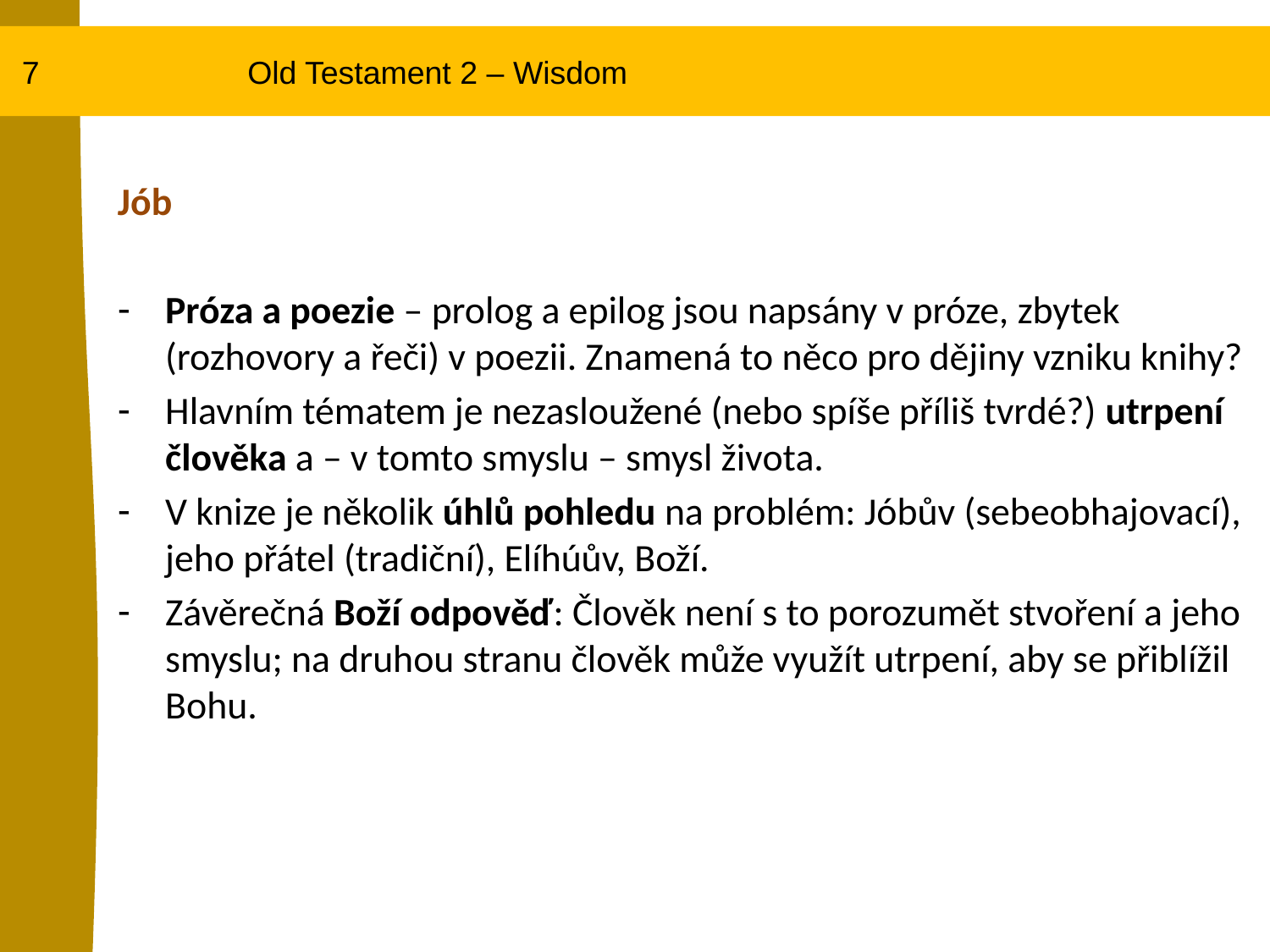

7
Old Testament 2 – Wisdom

Jób

Próza a poezie – prolog a epilog jsou napsány v próze, zbytek (rozhovory a řeči) v poezii. Znamená to něco pro dějiny vzniku knihy?
Hlavním tématem je nezasloužené (nebo spíše příliš tvrdé?) utrpení člověka a – v tomto smyslu – smysl života.
V knize je několik úhlů pohledu na problém: Jóbův (sebeobhajovací), jeho přátel (tradiční), Elíhúův, Boží.
Závěrečná Boží odpověď: Člověk není s to porozumět stvoření a jeho smyslu; na druhou stranu člověk může využít utrpení, aby se přiblížil Bohu.